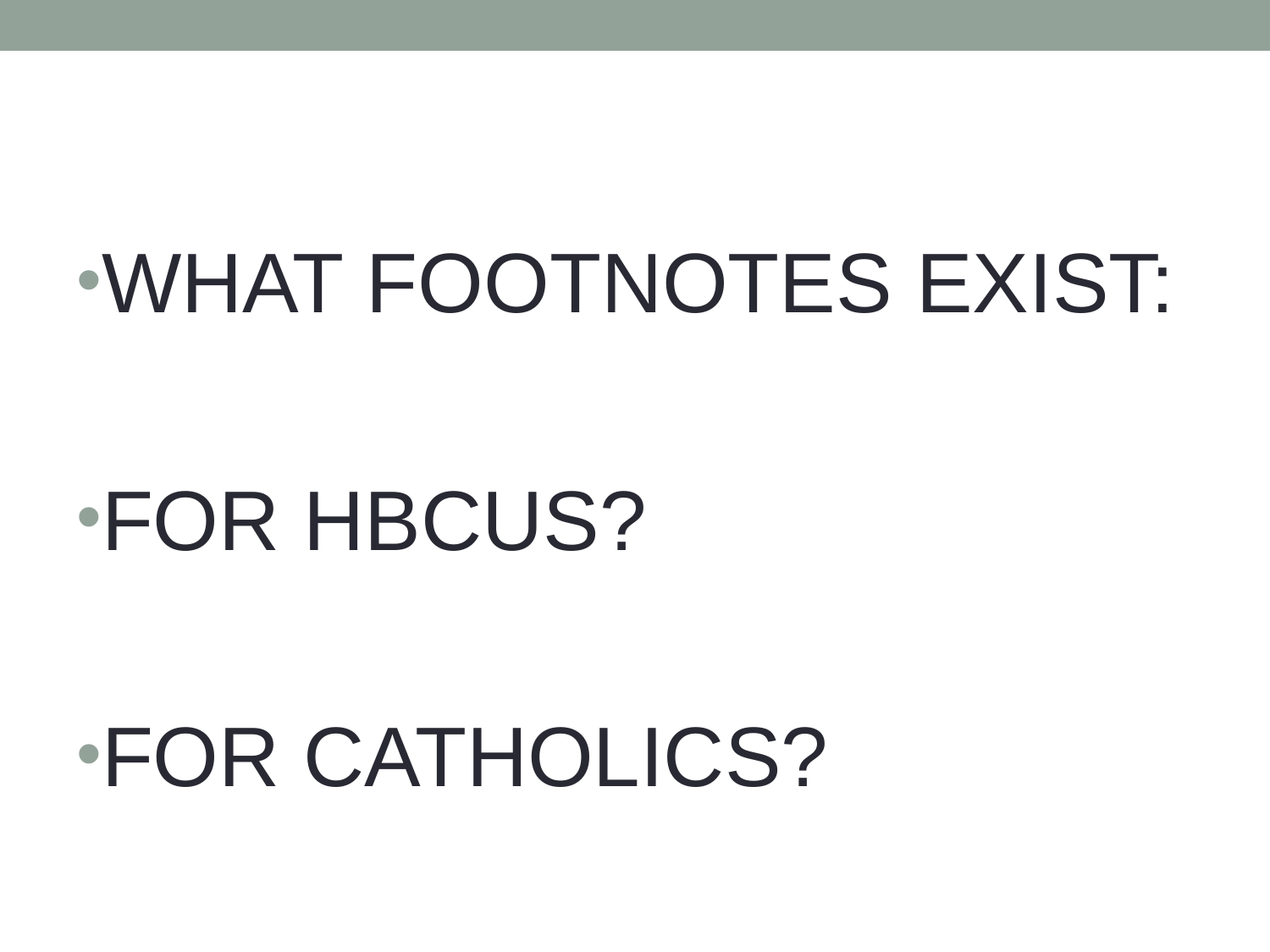

#
WHAT FOOTNOTES EXIST:

FOR HBCUS?

FOR CATHOLICS?